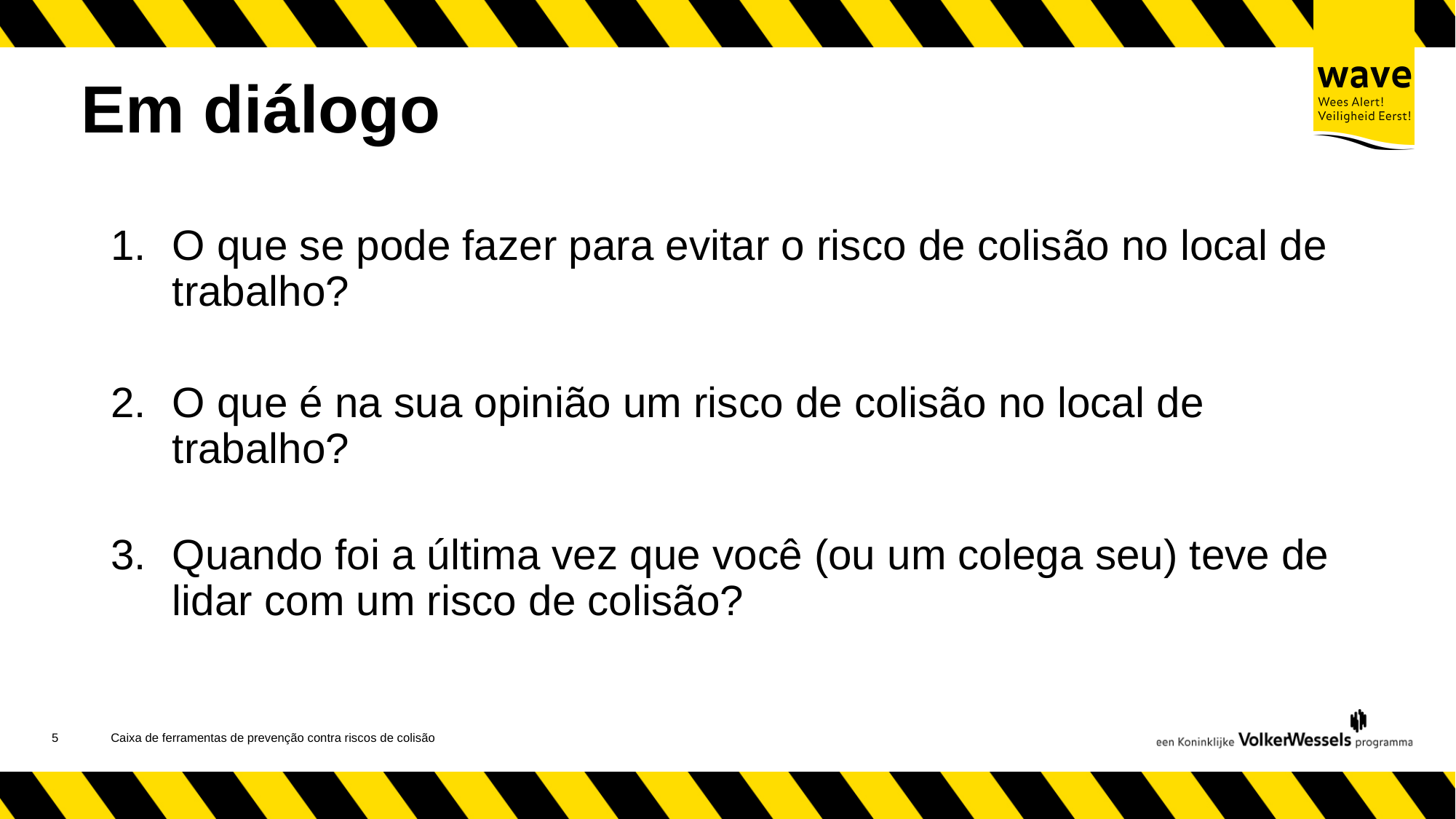

# Em diálogo
O que se pode fazer para evitar o risco de colisão no local de trabalho?
O que é na sua opinião um risco de colisão no local de trabalho?
Quando foi a última vez que você (ou um colega seu) teve de lidar com um risco de colisão?

5
Caixa de ferramentas de prevenção contra riscos de colisão